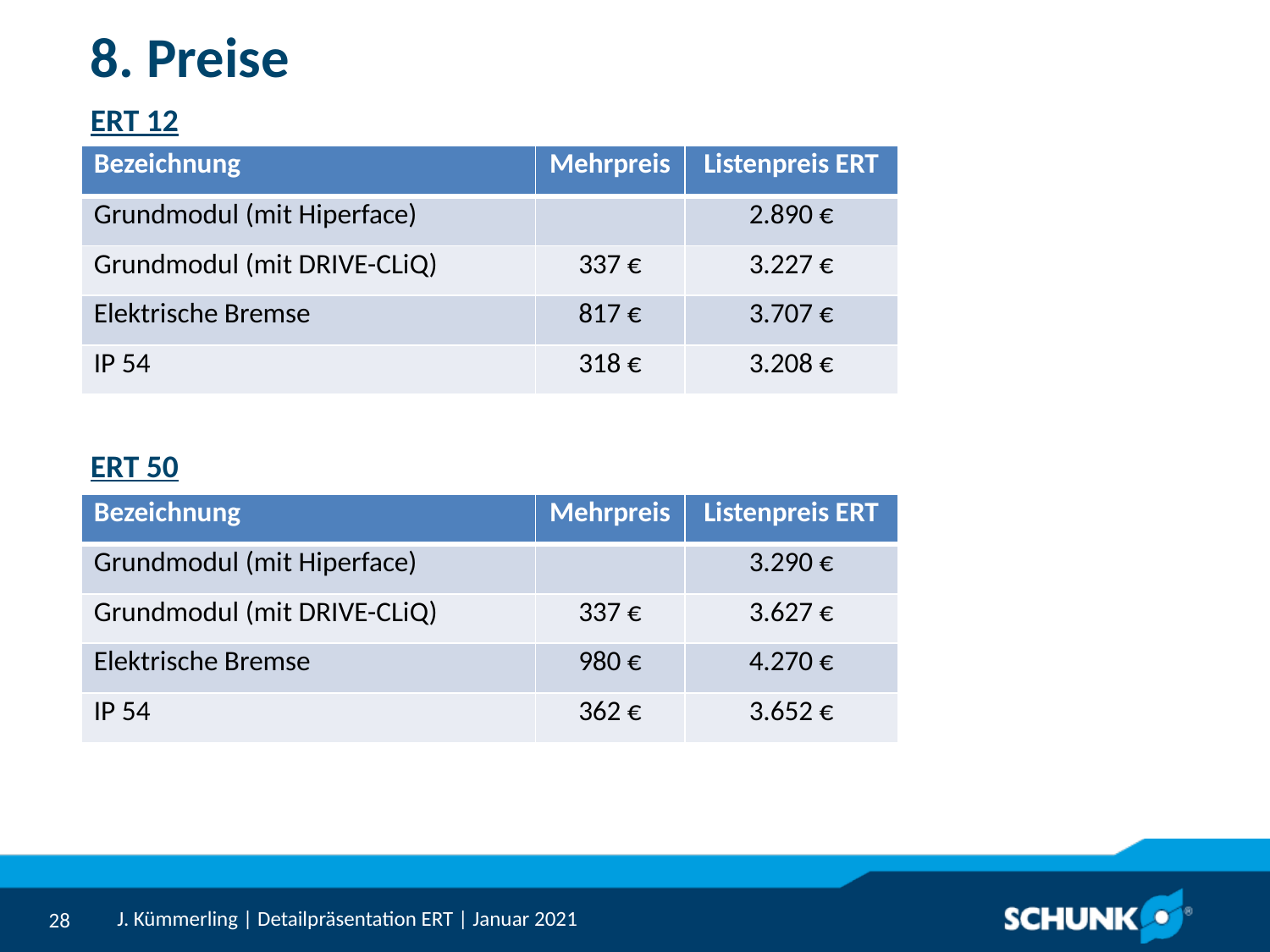

8. Preise
ERT 12

ERT 50

| Bezeichnung | Mehrpreis | Listenpreis ERT |
| --- | --- | --- |
| Grundmodul (mit Hiperface) |  | 2.890 € |
| Grundmodul (mit DRIVE-CLiQ) | 337 € | 3.227 € |
| Elektrische Bremse | 817 € | 3.707 € |
| IP 54 | 318 € | 3.208 € |
| Bezeichnung | Mehrpreis | Listenpreis ERT |
| --- | --- | --- |
| Grundmodul (mit Hiperface) |  | 3.290 € |
| Grundmodul (mit DRIVE-CLiQ) | 337 € | 3.627 € |
| Elektrische Bremse | 980 € | 4.270 € |
| IP 54 | 362 € | 3.652 € |
J. Kümmerling | Detailpräsentation ERT | Januar 2021